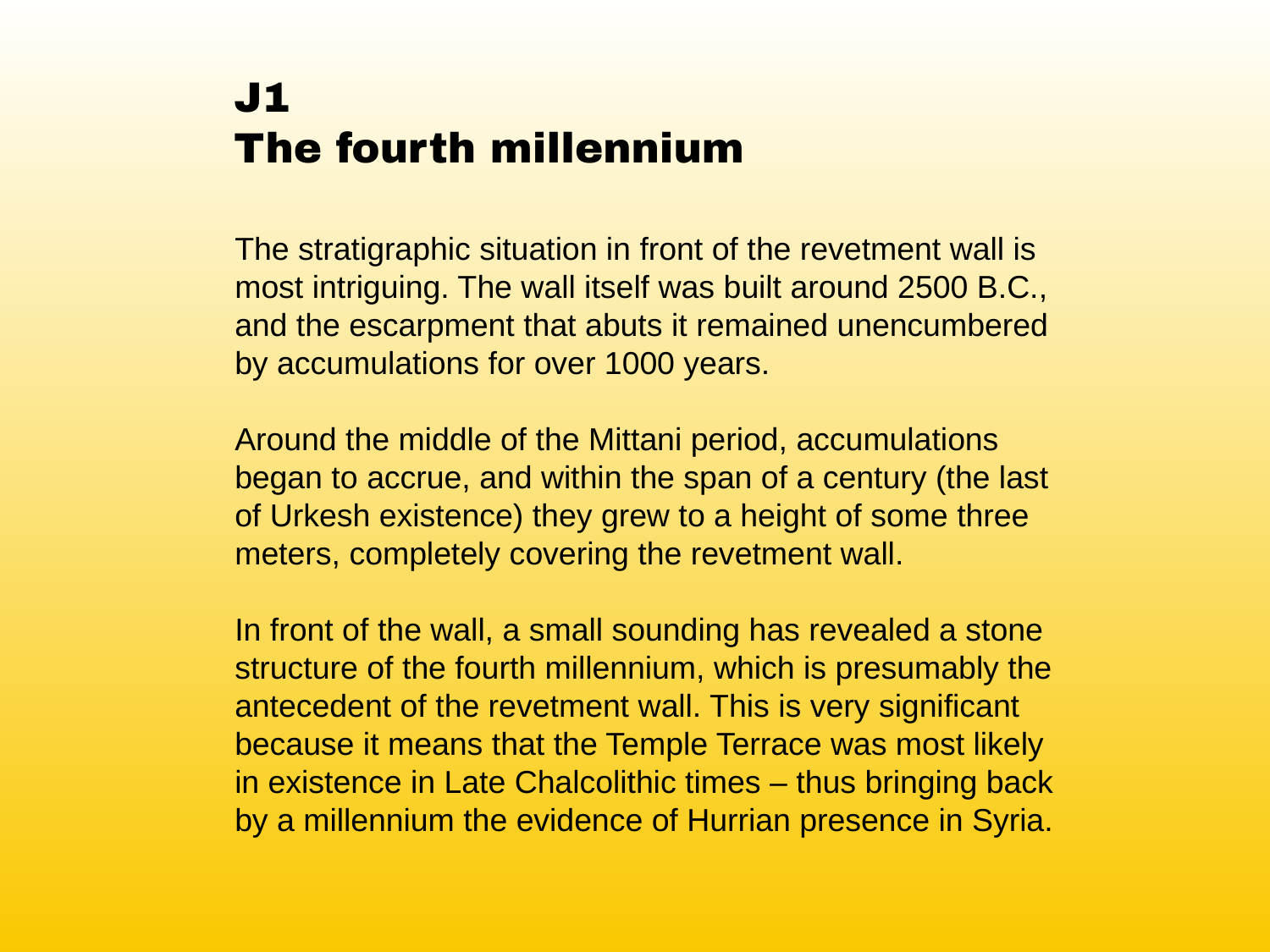

J1
The fourth millennium
The stratigraphic situation in front of the revetment wall is most intriguing. The wall itself was built around 2500 B.C., and the escarpment that abuts it remained unencumbered by accumulations for over 1000 years.

Around the middle of the Mittani period, accumulations began to accrue, and within the span of a century (the last of Urkesh existence) they grew to a height of some three meters, completely covering the revetment wall.

In front of the wall, a small sounding has revealed a stone structure of the fourth millennium, which is presumably the antecedent of the revetment wall. This is very significant because it means that the Temple Terrace was most likely in existence in Late Chalcolithic times – thus bringing back by a millennium the evidence of Hurrian presence in Syria.